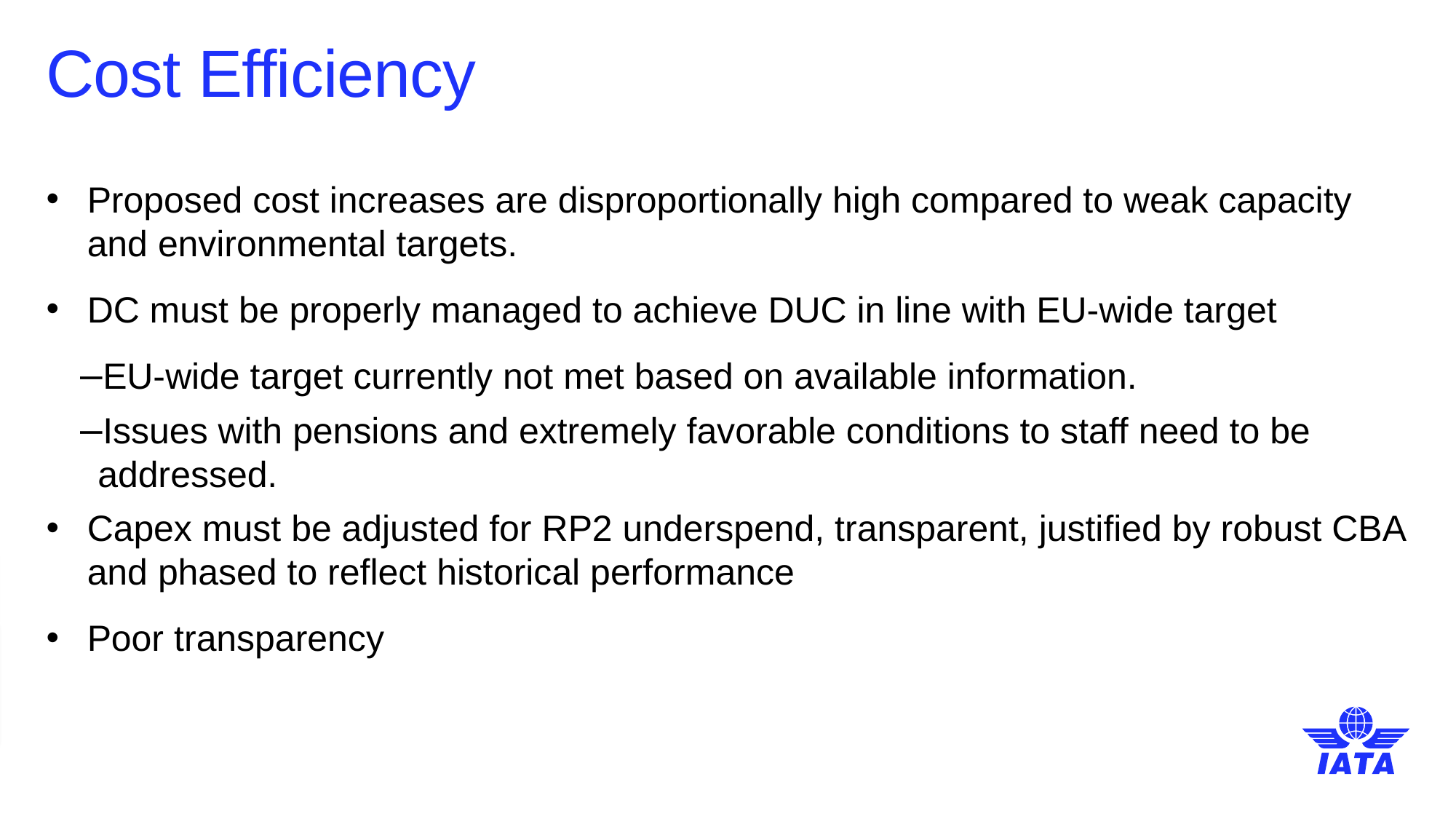

# Cost Efficiency
Proposed cost increases are disproportionally high compared to weak capacity and environmental targets.
DC must be properly managed to achieve DUC in line with EU-wide target
EU-wide target currently not met based on available information.
Issues with pensions and extremely favorable conditions to staff need to be addressed.
Capex must be adjusted for RP2 underspend, transparent, justified by robust CBA and phased to reflect historical performance
Poor transparency